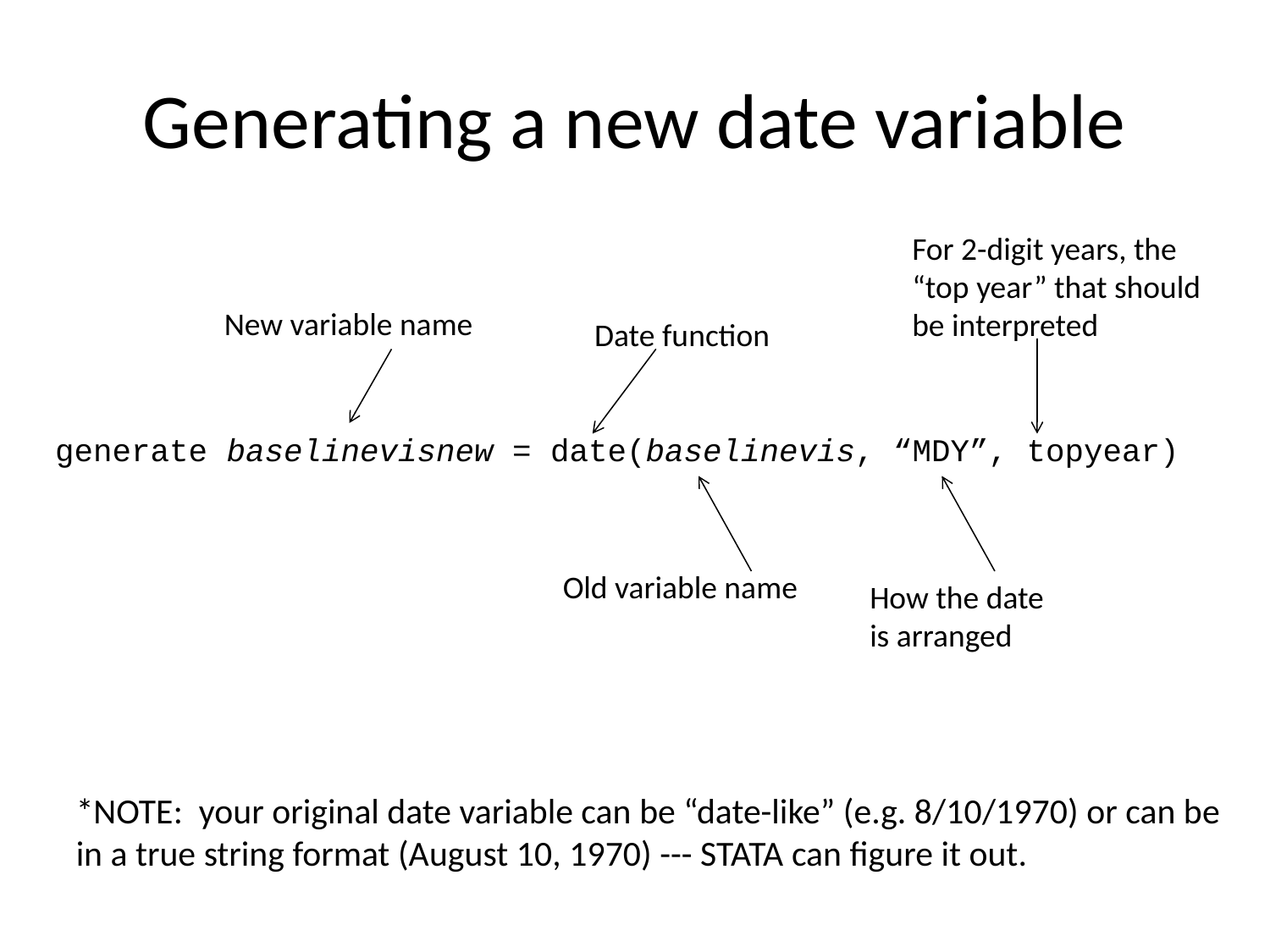

# Generating a new date variable
For 2-digit years, the “top year” that should be interpreted
New variable name
Date function
generate baselinevisnew = date(baselinevis, “MDY”, topyear)

Old variable name
How the date is arranged
*NOTE:  your original date variable can be “date-like” (e.g. 8/10/1970) or can be in a true string format (August 10, 1970) --- STATA can figure it out.